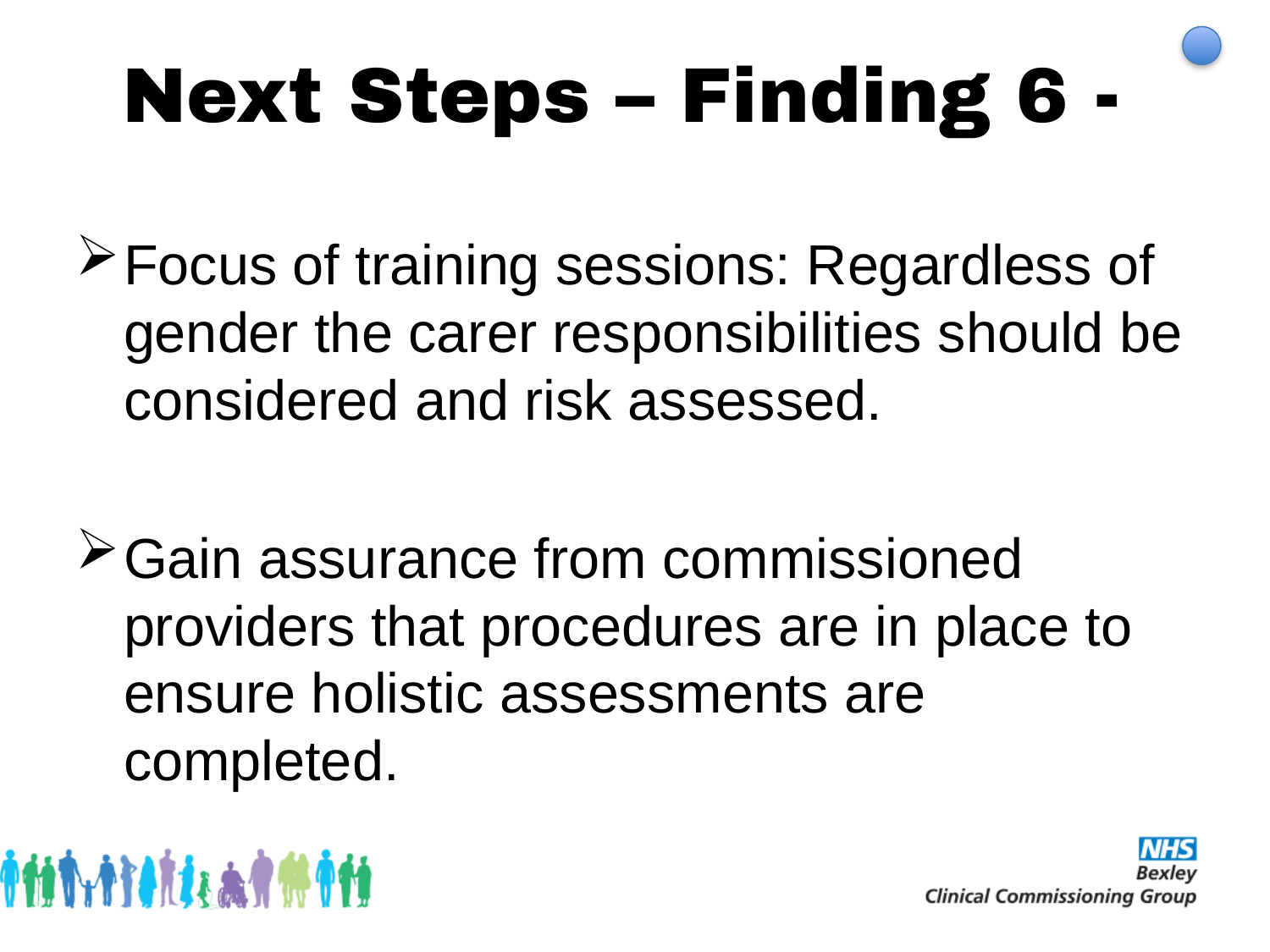

# Next Steps – Finding 6 -
Focus of training sessions: Regardless of gender the carer responsibilities should be considered and risk assessed.

Gain assurance from commissioned providers that procedures are in place to ensure holistic assessments are completed.